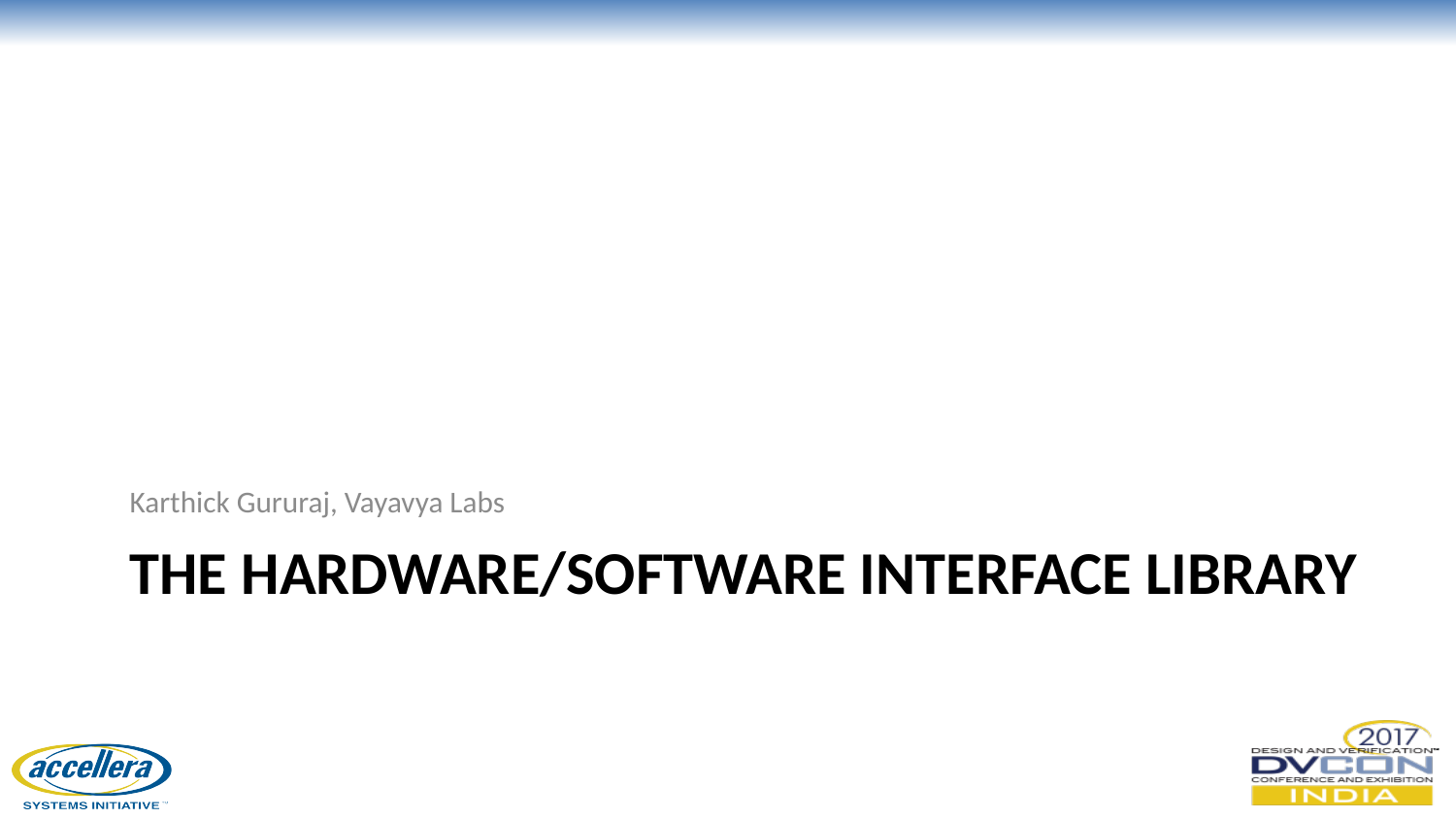

Karthick Gururaj, Vayavya Labs
# The Hardware/Software Interface Library